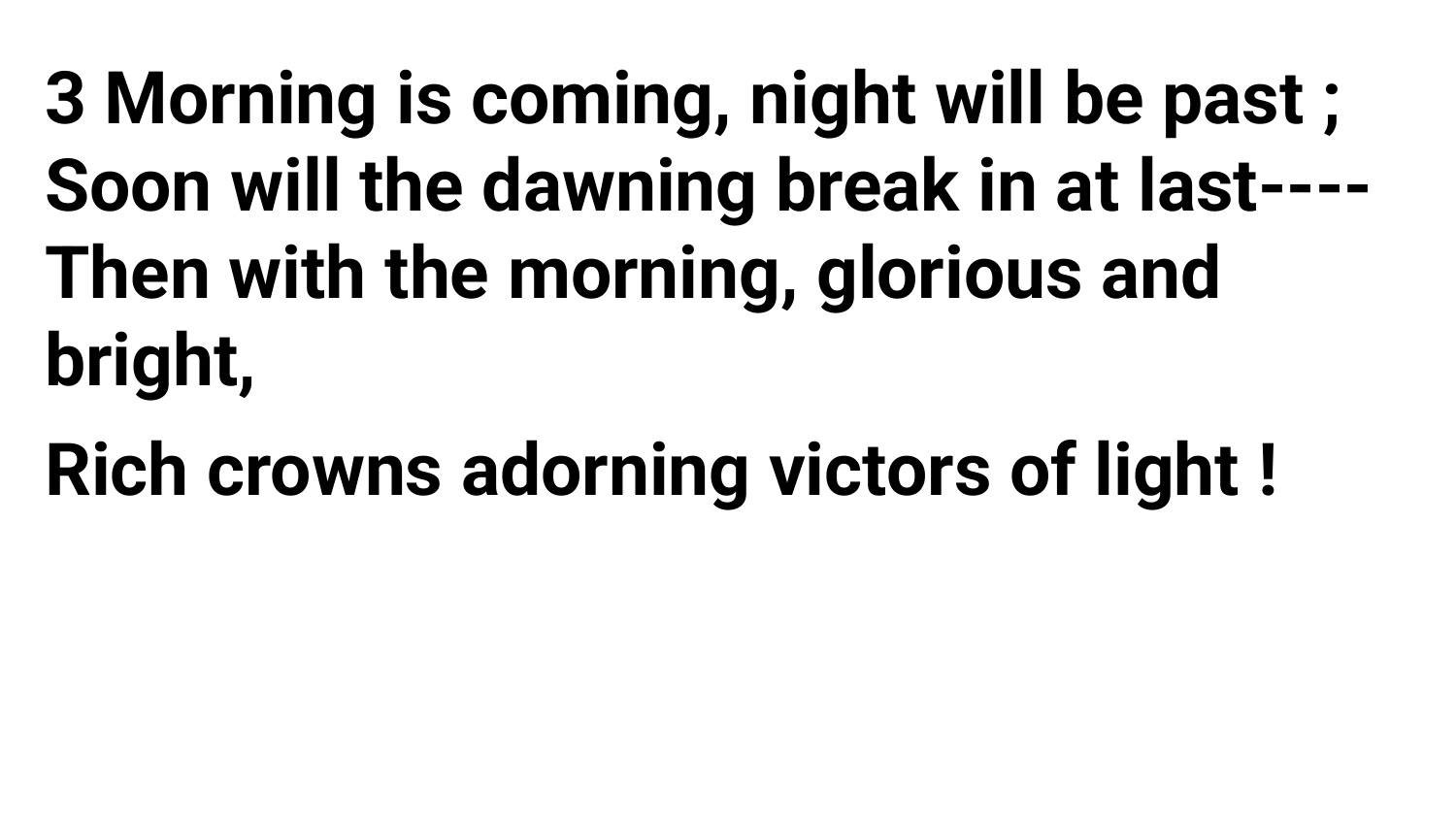

3 Morning is coming, night will be past ;
Soon will the dawning break in at last----
Then with the morning, glorious and bright,
Rich crowns adorning victors of light !